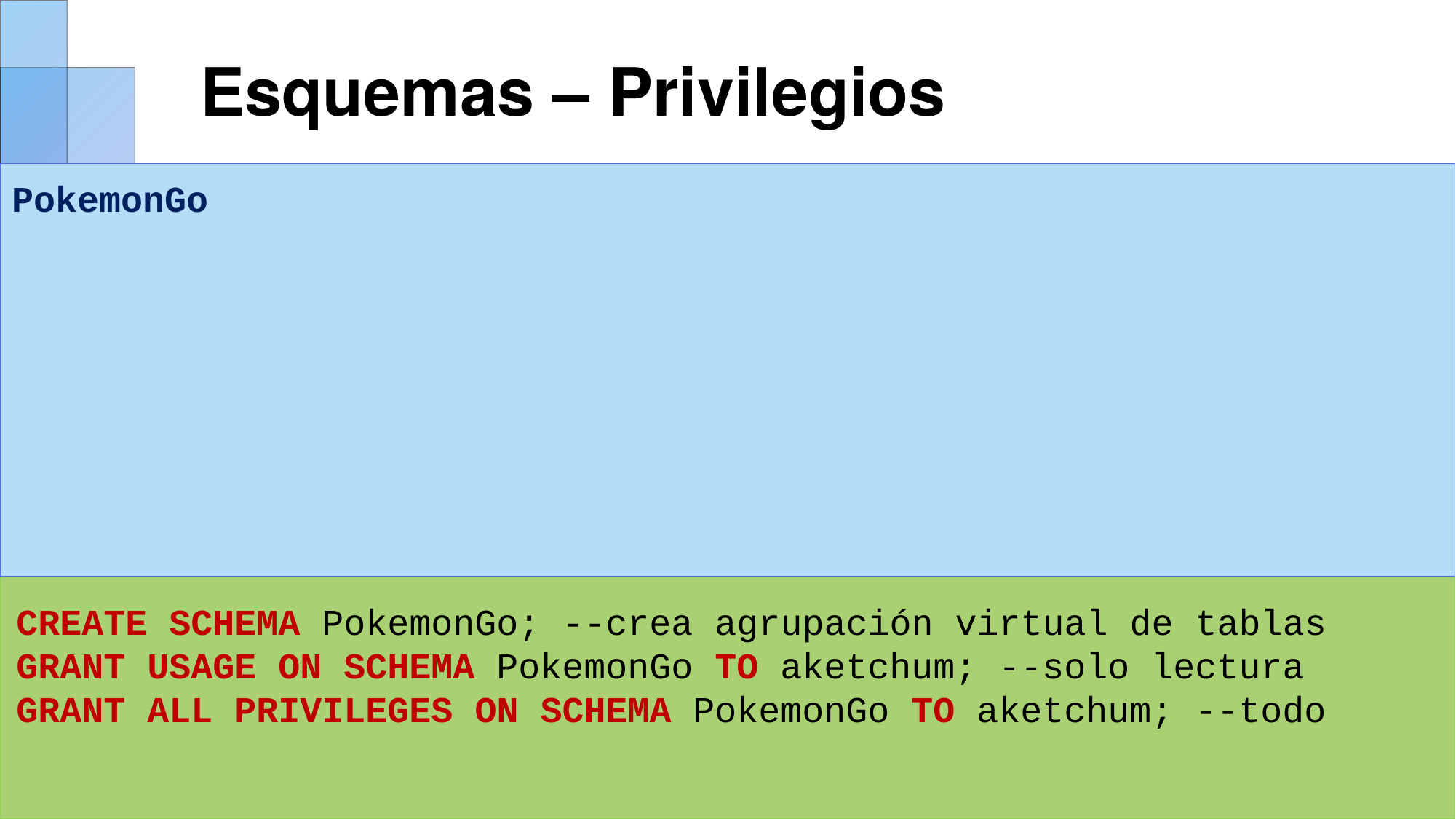

# Esquemas – Privilegios

PokemonGo

CREATE SCHEMA PokemonGo; --crea agrupación virtual de tablas
GRANT USAGE ON SCHEMA PokemonGo TO aketchum; --solo lectura
GRANT ALL PRIVILEGES ON SCHEMA PokemonGo TO aketchum; --todo